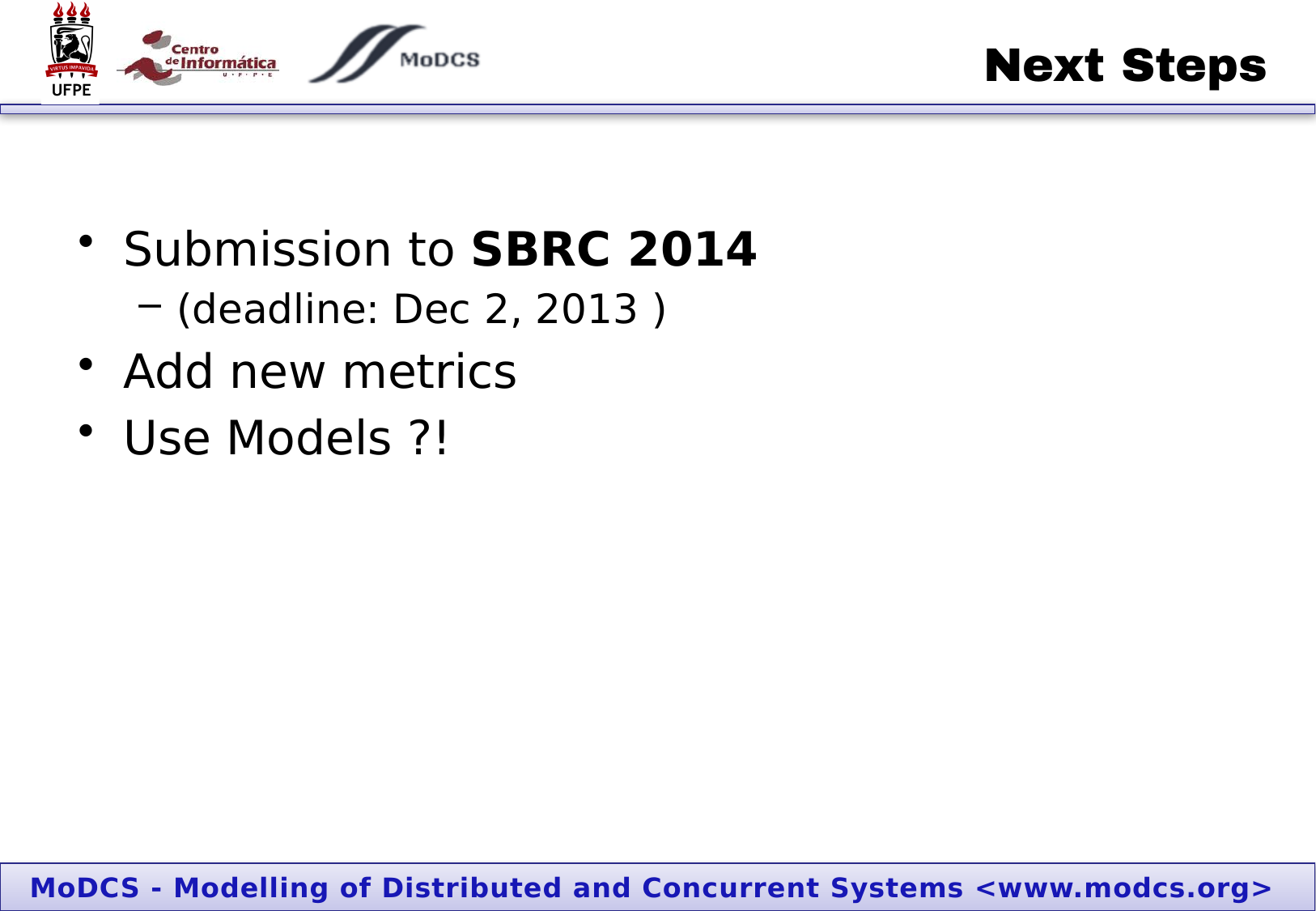

# Next Steps
Submission to SBRC 2014
(deadline: Dec 2, 2013 )
Add new metrics
Use Models ?!